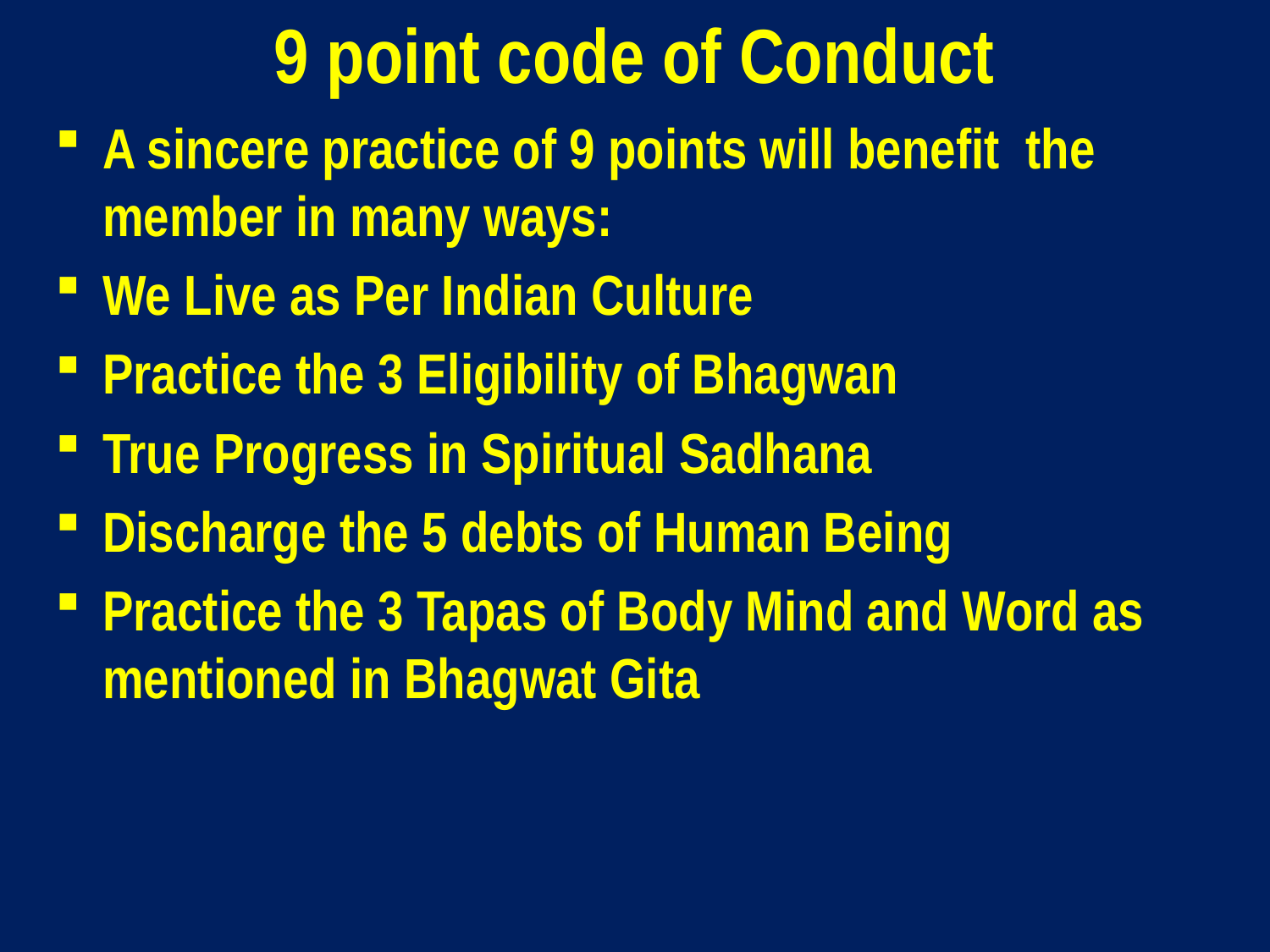

# 9 point code of Conduct
A sincere practice of 9 points will benefit  the member in many ways:
We Live as Per Indian Culture
Practice the 3 Eligibility of Bhagwan
True Progress in Spiritual Sadhana
Discharge the 5 debts of Human Being
Practice the 3 Tapas of Body Mind and Word as mentioned in Bhagwat Gita